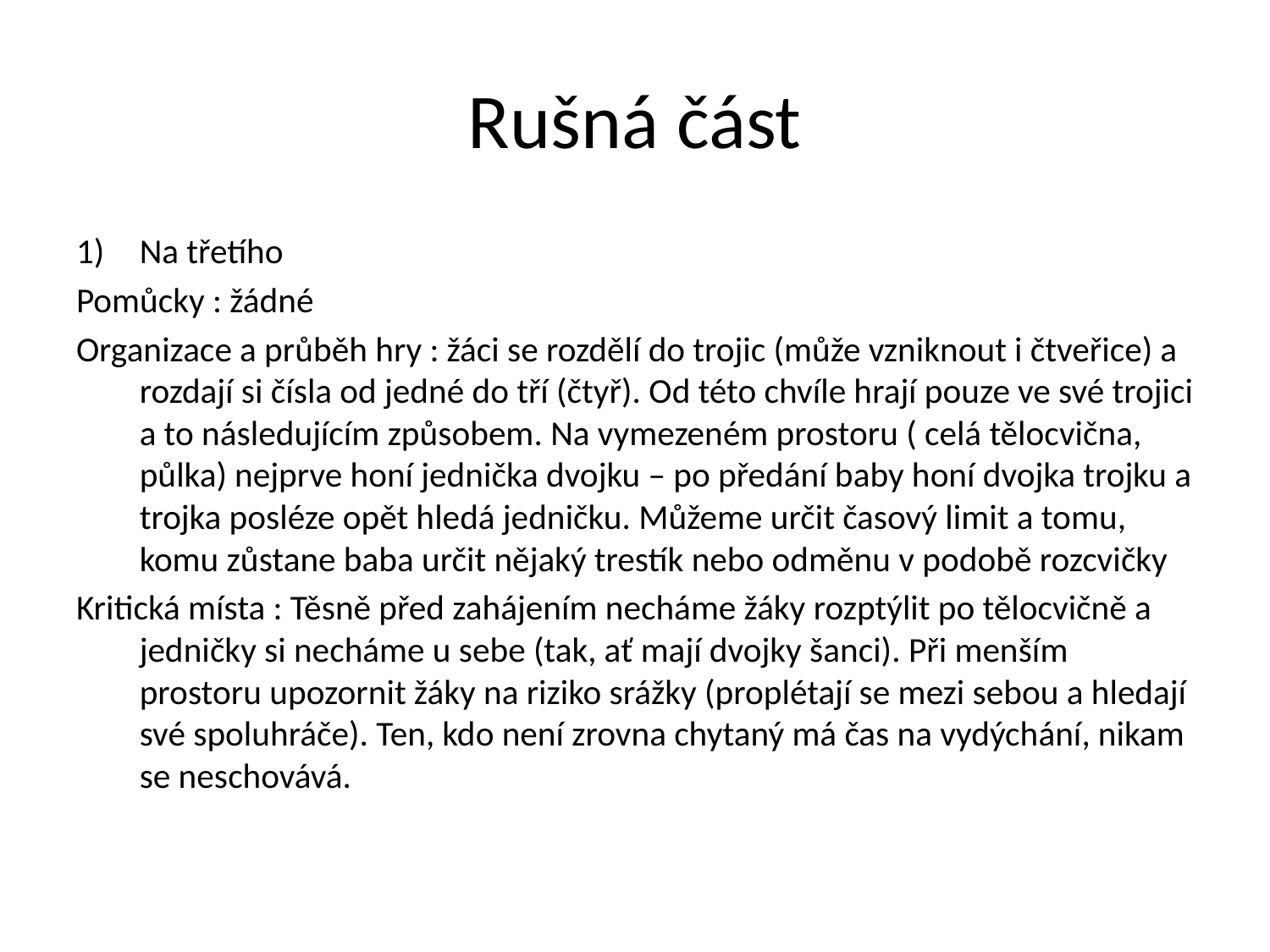

# Rušná část
Na třetího
Pomůcky : žádné
Organizace a průběh hry : žáci se rozdělí do trojic (může vzniknout i čtveřice) a rozdají si čísla od jedné do tří (čtyř). Od této chvíle hrají pouze ve své trojici a to následujícím způsobem. Na vymezeném prostoru ( celá tělocvična, půlka) nejprve honí jednička dvojku – po předání baby honí dvojka trojku a trojka posléze opět hledá jedničku. Můžeme určit časový limit a tomu, komu zůstane baba určit nějaký trestík nebo odměnu v podobě rozcvičky
Kritická místa : Těsně před zahájením necháme žáky rozptýlit po tělocvičně a jedničky si necháme u sebe (tak, ať mají dvojky šanci). Při menším prostoru upozornit žáky na riziko srážky (proplétají se mezi sebou a hledají své spoluhráče). Ten, kdo není zrovna chytaný má čas na vydýchání, nikam se neschovává.